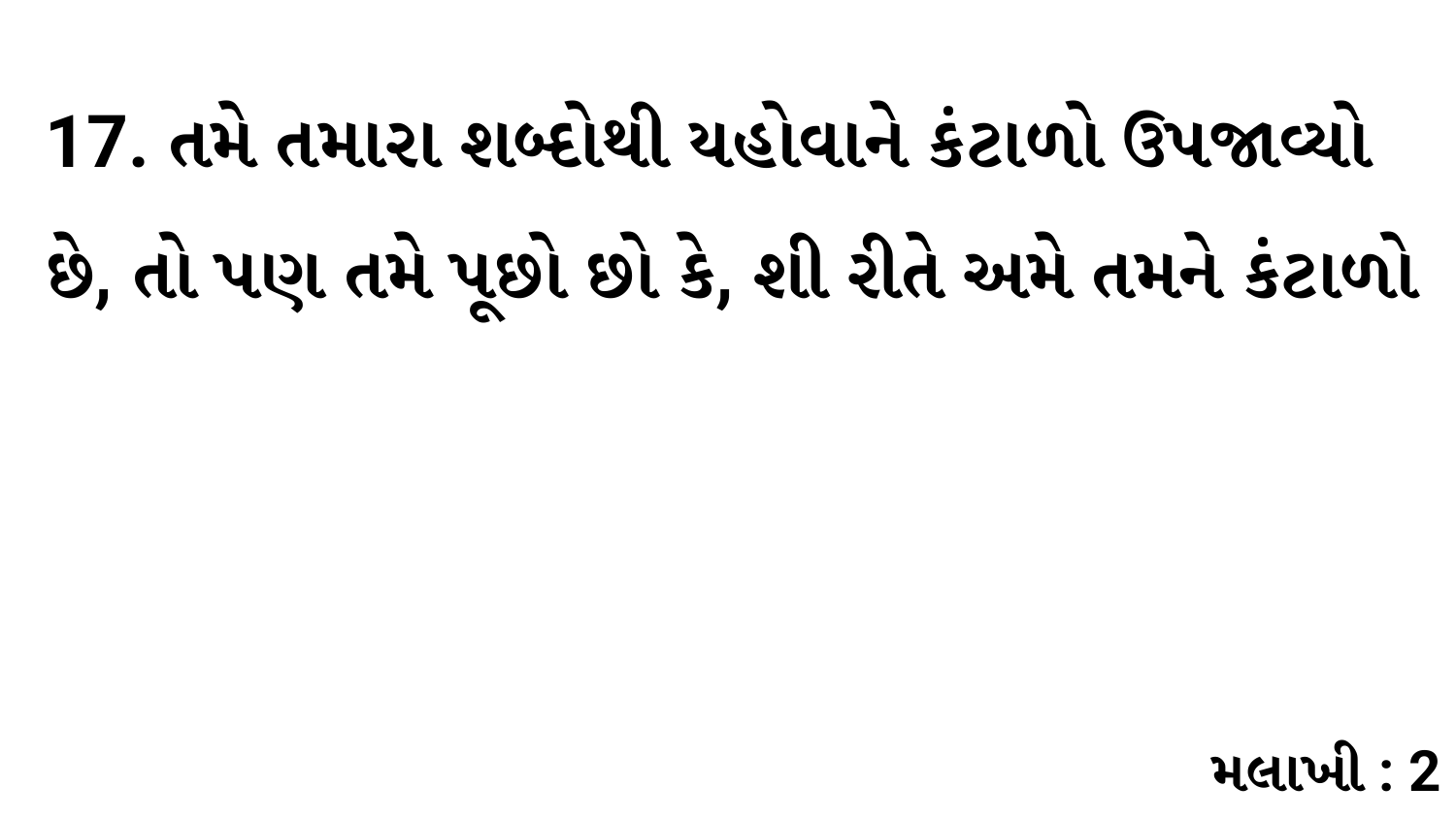

17. તમે તમારા શબ્દોથી યહોવાને કંટાળો ઉપજાવ્યો છે, તો પણ તમે પૂછો છો કે, શી રીતે અમે તમને કંટાળો
મલાખી : 2